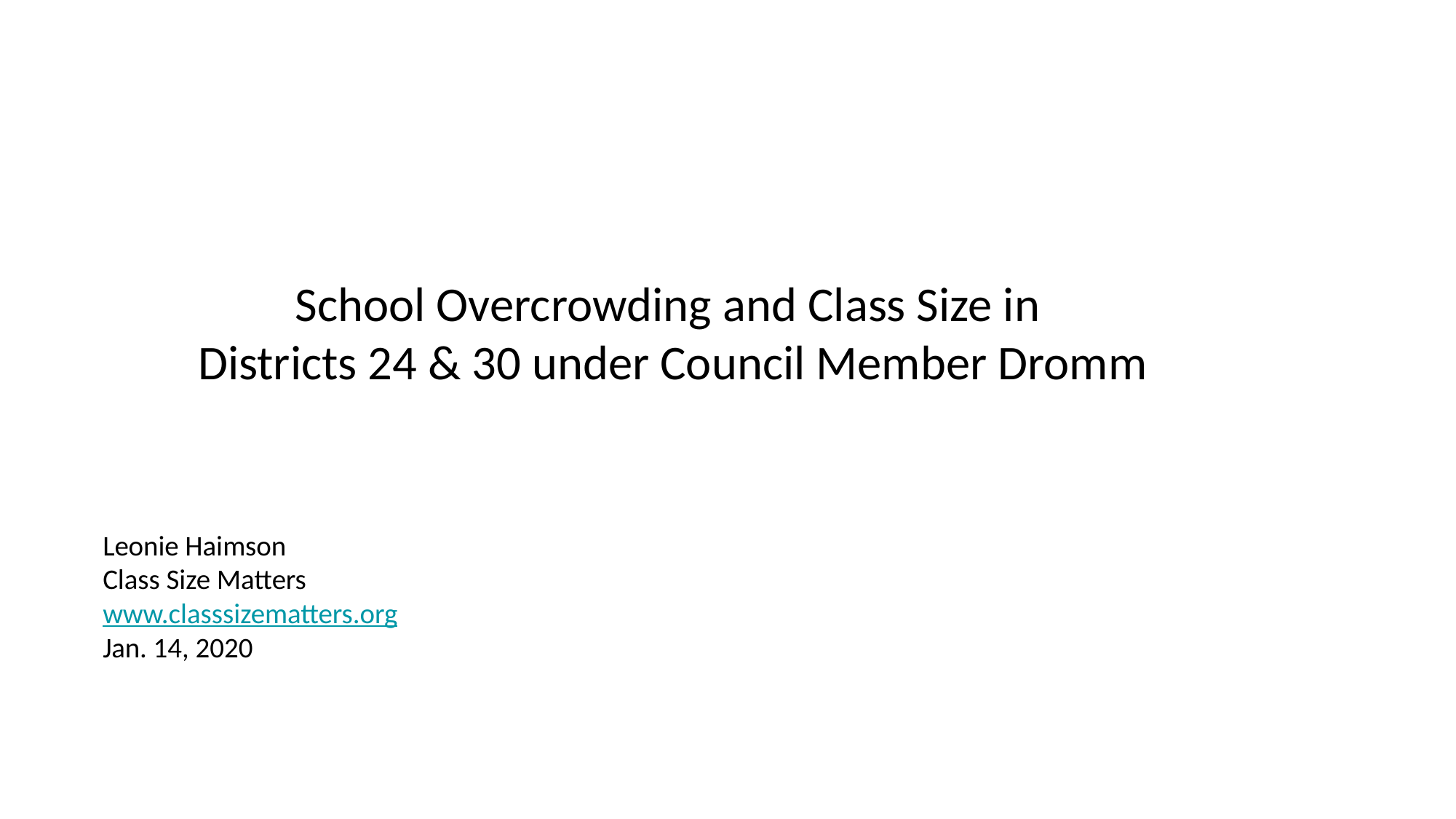

# School Overcrowding and Class Size in Districts 24 & 30 under Council Member Dromm
Leonie Haimson
Class Size Matters
www.classsizematters.org
Jan. 14, 2020